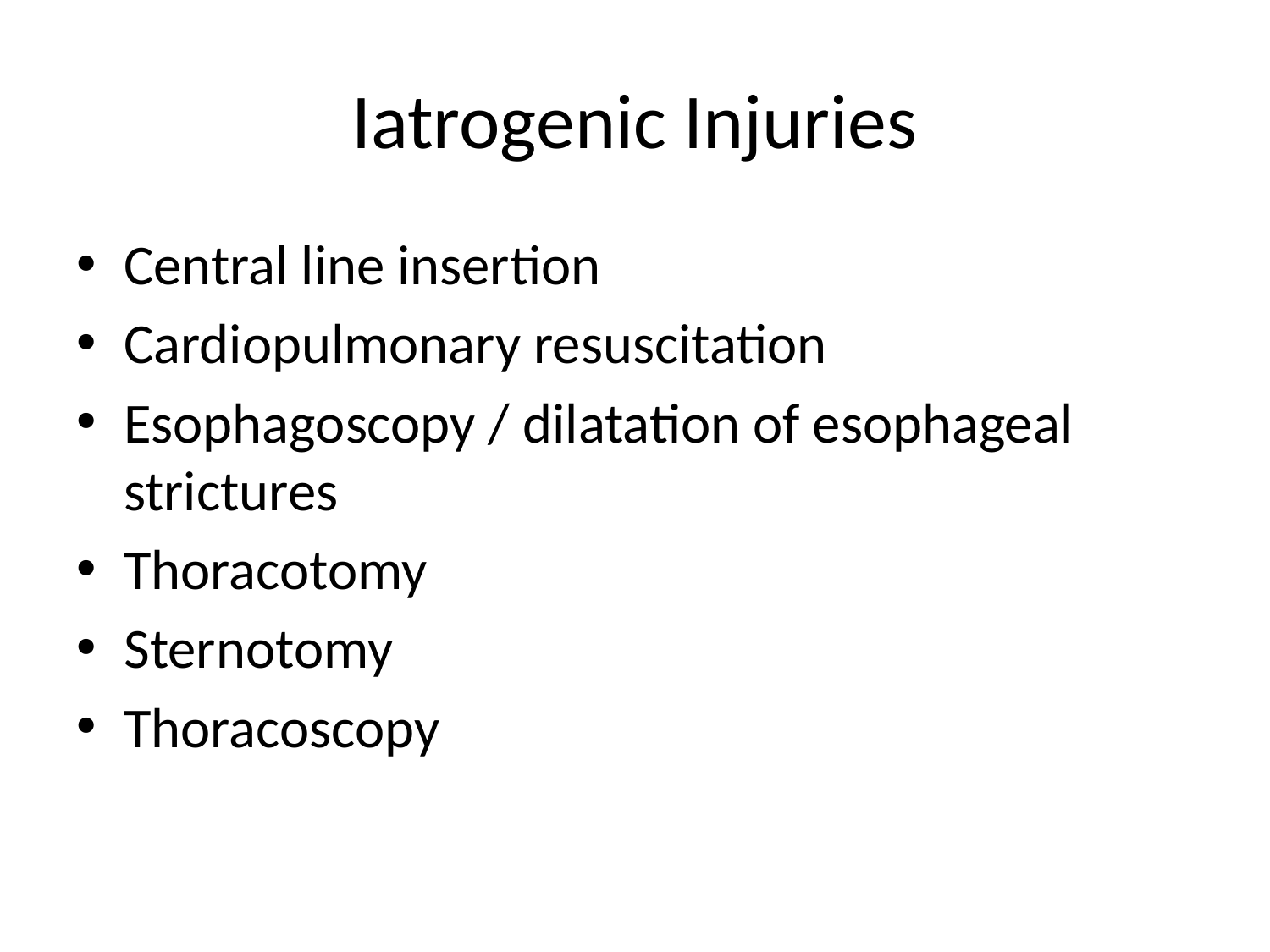

# Iatrogenic Injuries
Central line insertion
Cardiopulmonary resuscitation
Esophagoscopy / dilatation of esophageal strictures
Thoracotomy
Sternotomy
Thoracoscopy